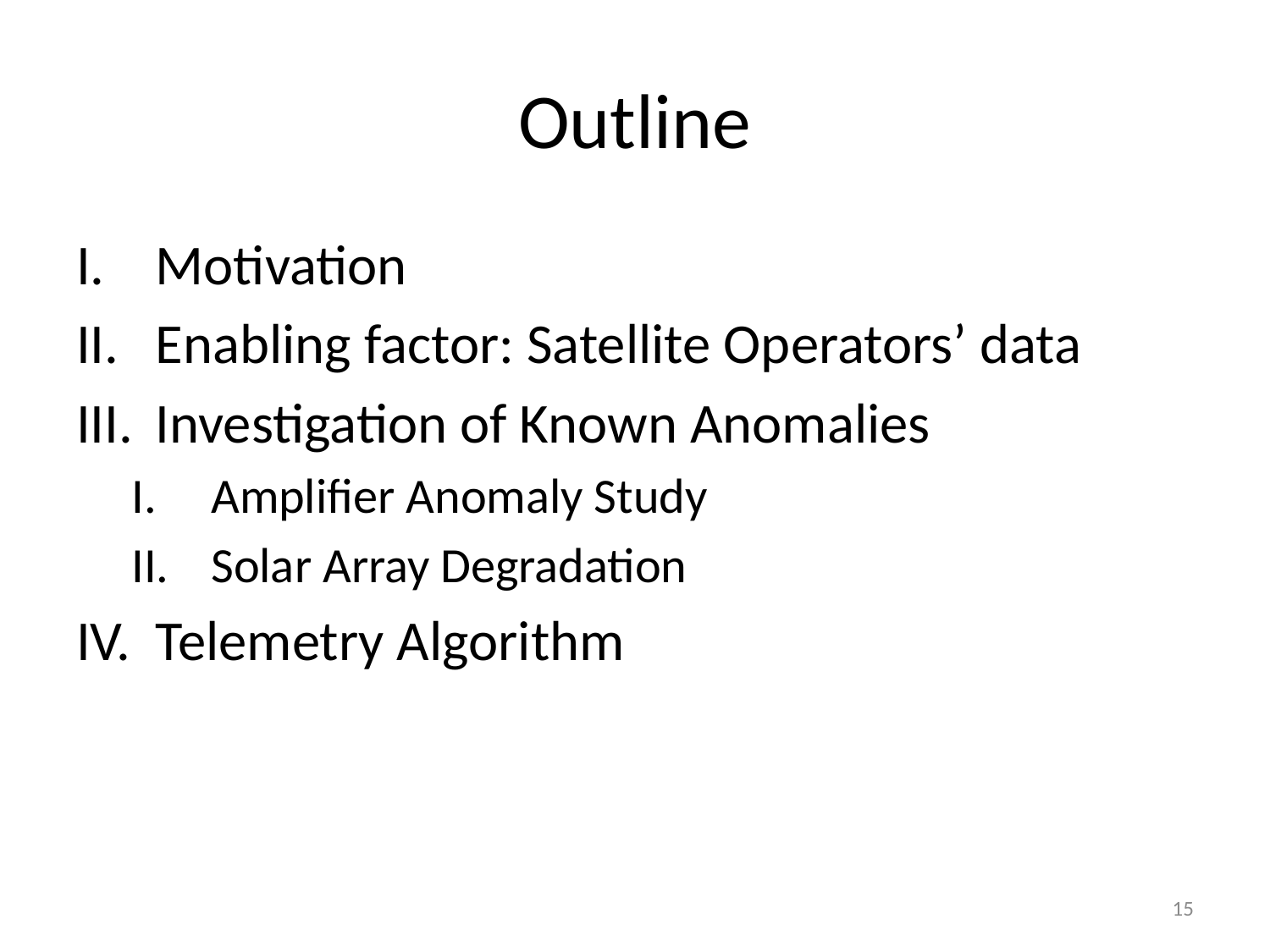

# Outline
Motivation
Enabling factor: Satellite Operators’ data
Investigation of Known Anomalies
Amplifier Anomaly Study
Solar Array Degradation
Telemetry Algorithm
15